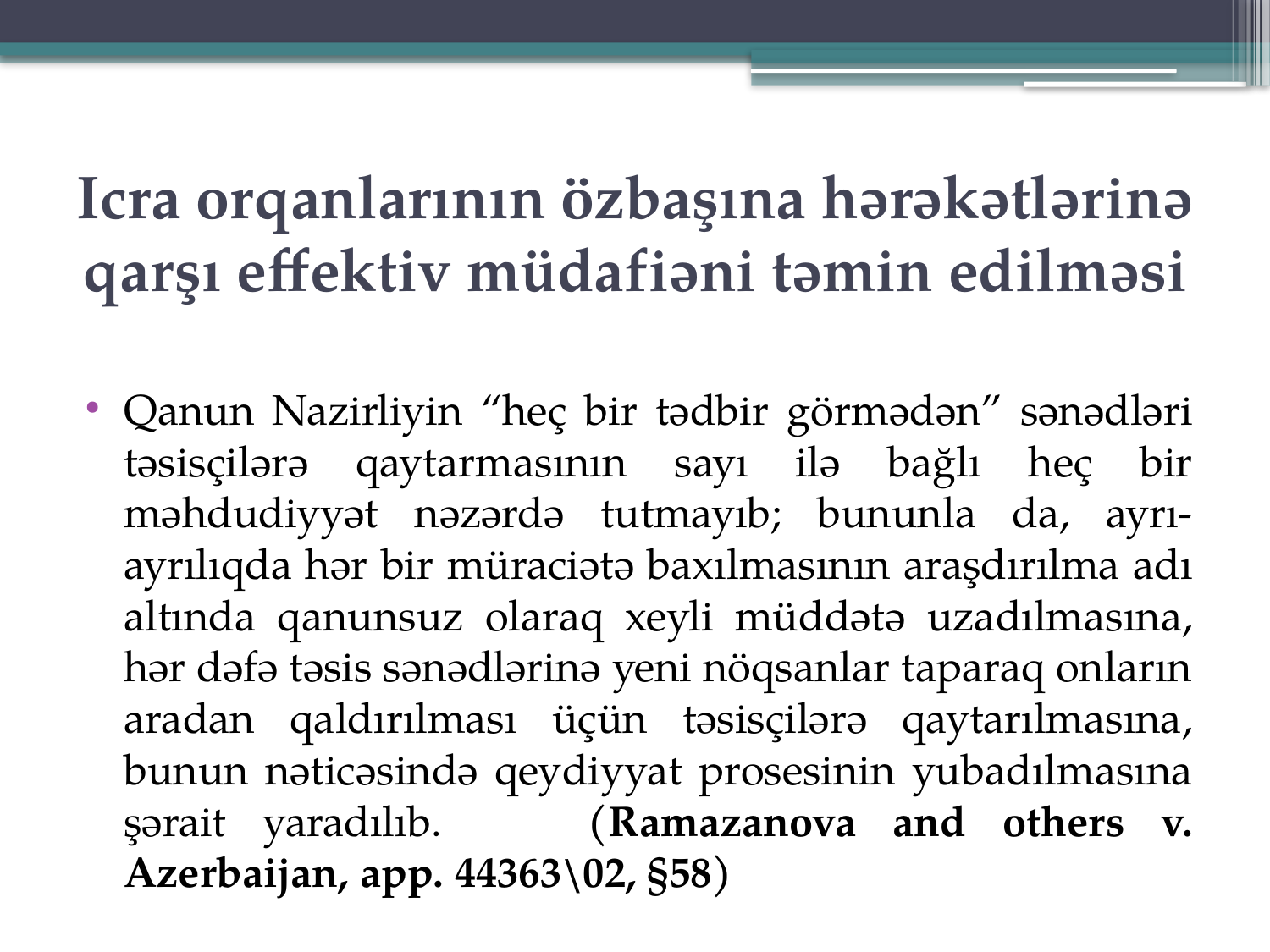

# Icra orqanlarının özbaşına hərəkətlərinə qarşı effektiv müdafiəni təmin edilməsi
Qanun Nazirliyin “heç bir tədbir görmədən” sənədləri təsisçilərə qaytarmasının sayı ilə bağlı heç bir məhdudiyyət nəzərdə tutmayıb; bununla da, ayrı-ayrılıqda hər bir müraciətə baxılmasının araşdırılma adı altında qanunsuz olaraq xeyli müddətə uzadılmasına, hər dəfə təsis sənədlərinə yeni nöqsanlar taparaq onların aradan qaldırılması üçün təsisçilərə qaytarılmasına, bunun nəticəsində qeydiyyat prosesinin yubadılmasına şərait yaradılıb.    (Ramazanova and others v. Azerbaijan, app. 44363\02, §58)